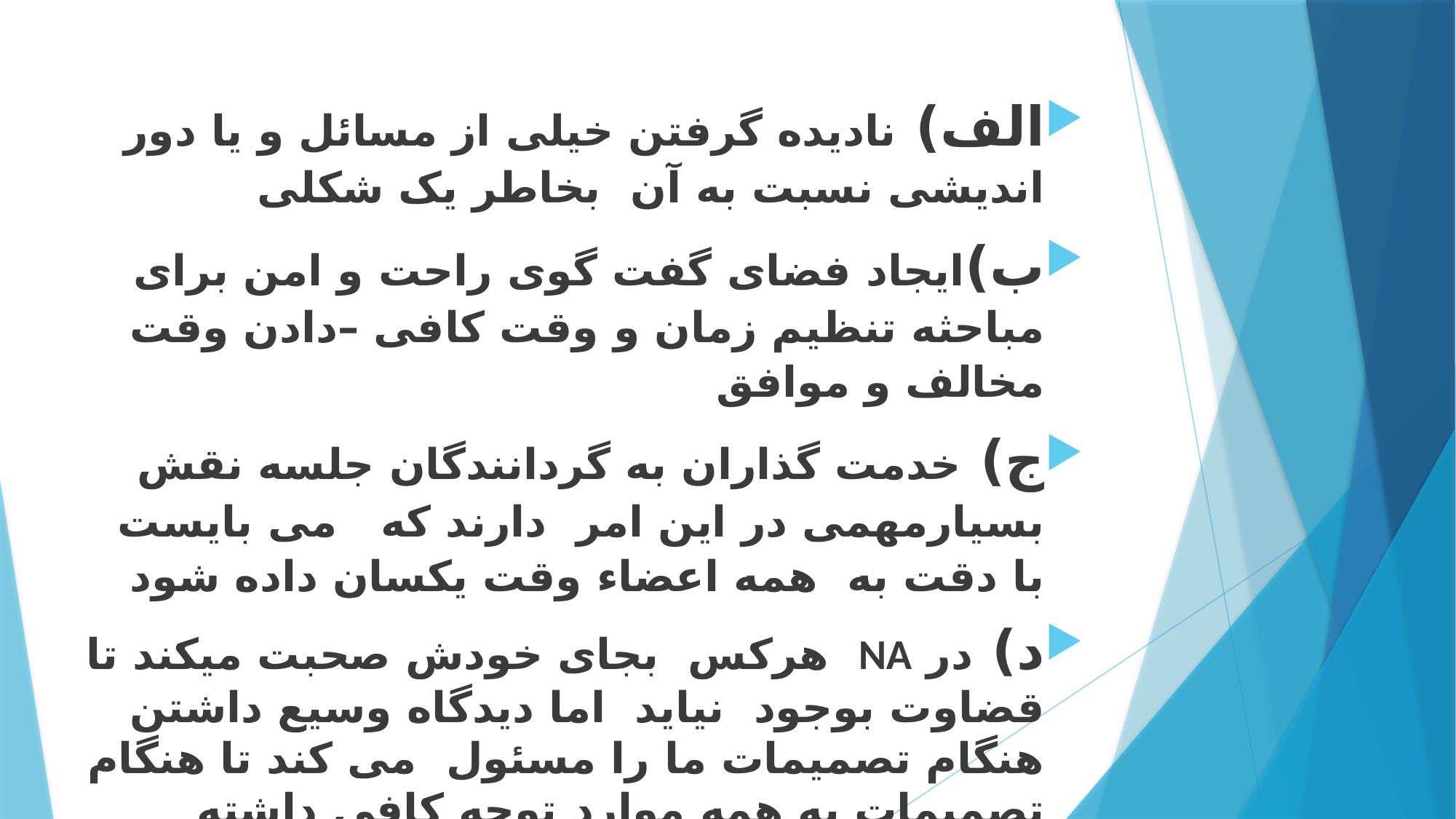

الف) نادیده گرفتن خیلی از مسائل و یا دور اندیشی نسبت به آن  بخاطر یک شکلی
ب)ایجاد فضای گفت گوی راحت و امن برای مباحثه تنظیم زمان و وقت کافی –دادن وقت  مخالف و موافق
ج) خدمت گذاران به گردانندگان جلسه نقش بسیارمهمی در این امر  دارند که   می بایست با دقت به  همه اعضاء وقت یکسان داده شود
د) در NA  هرکس  بجای خودش صحبت میکند تا قضاوت بوجود  نیاید  اما دیدگاه وسیع داشتن  هنگام تصمیمات ما را مسئول  می کند تا هنگام تصمیمات به همه موارد توجه کافی داشته باشیم